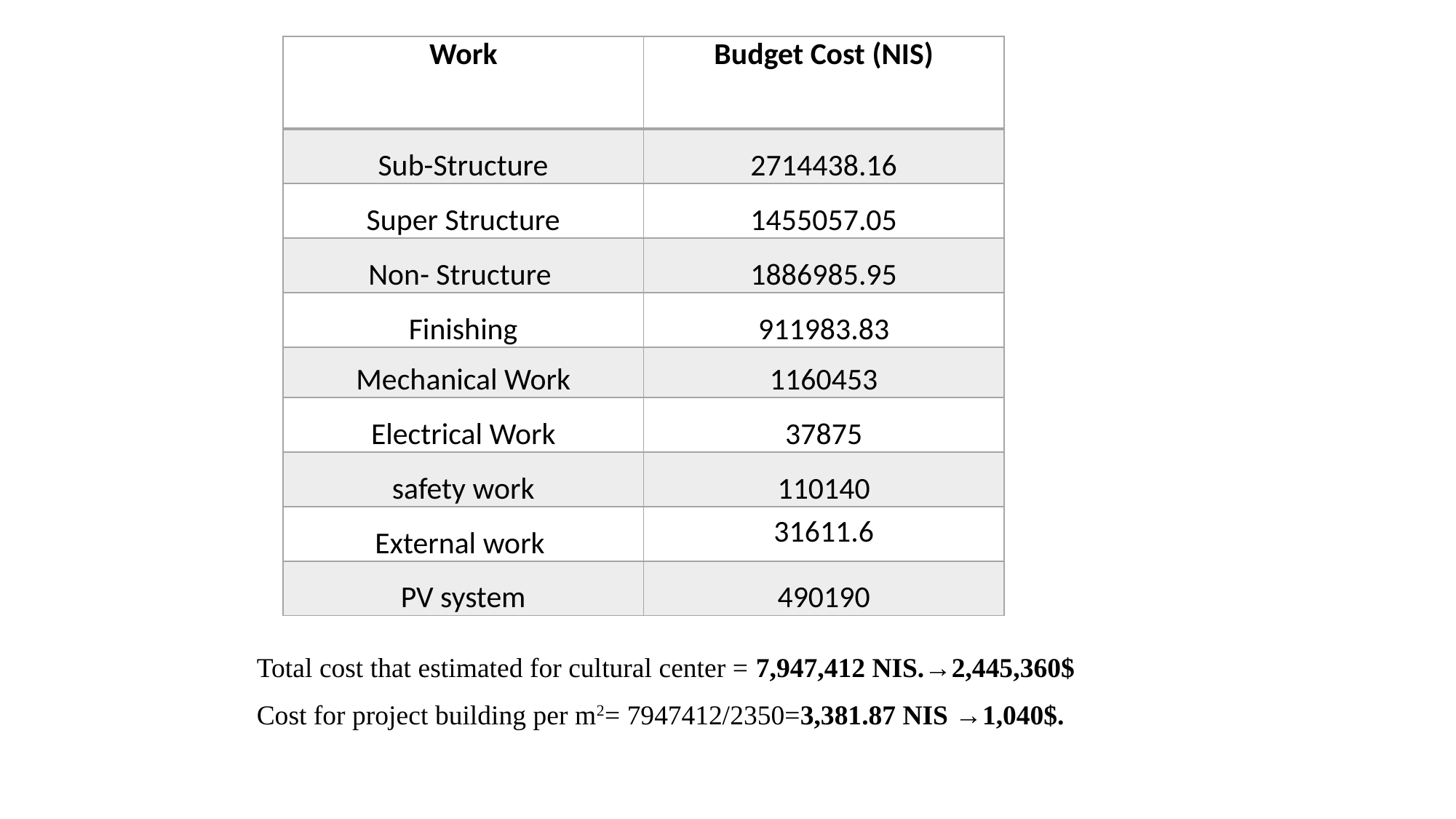

| Work | Budget Cost (NIS) |
| --- | --- |
| Sub-Structure | 2714438.16 |
| Super Structure | 1455057.05 |
| Non- Structure | 1886985.95 |
| Finishing | 911983.83 |
| Mechanical Work | 1160453 |
| Electrical Work | 37875 |
| safety work | 110140 |
| External work | 31611.6 |
| PV system | 490190 |
Total cost that estimated for cultural center = 7,947,412 NIS.→2,445,360$
Cost for project building per m2= 7947412/2350=3,381.87 NIS →1,040$.